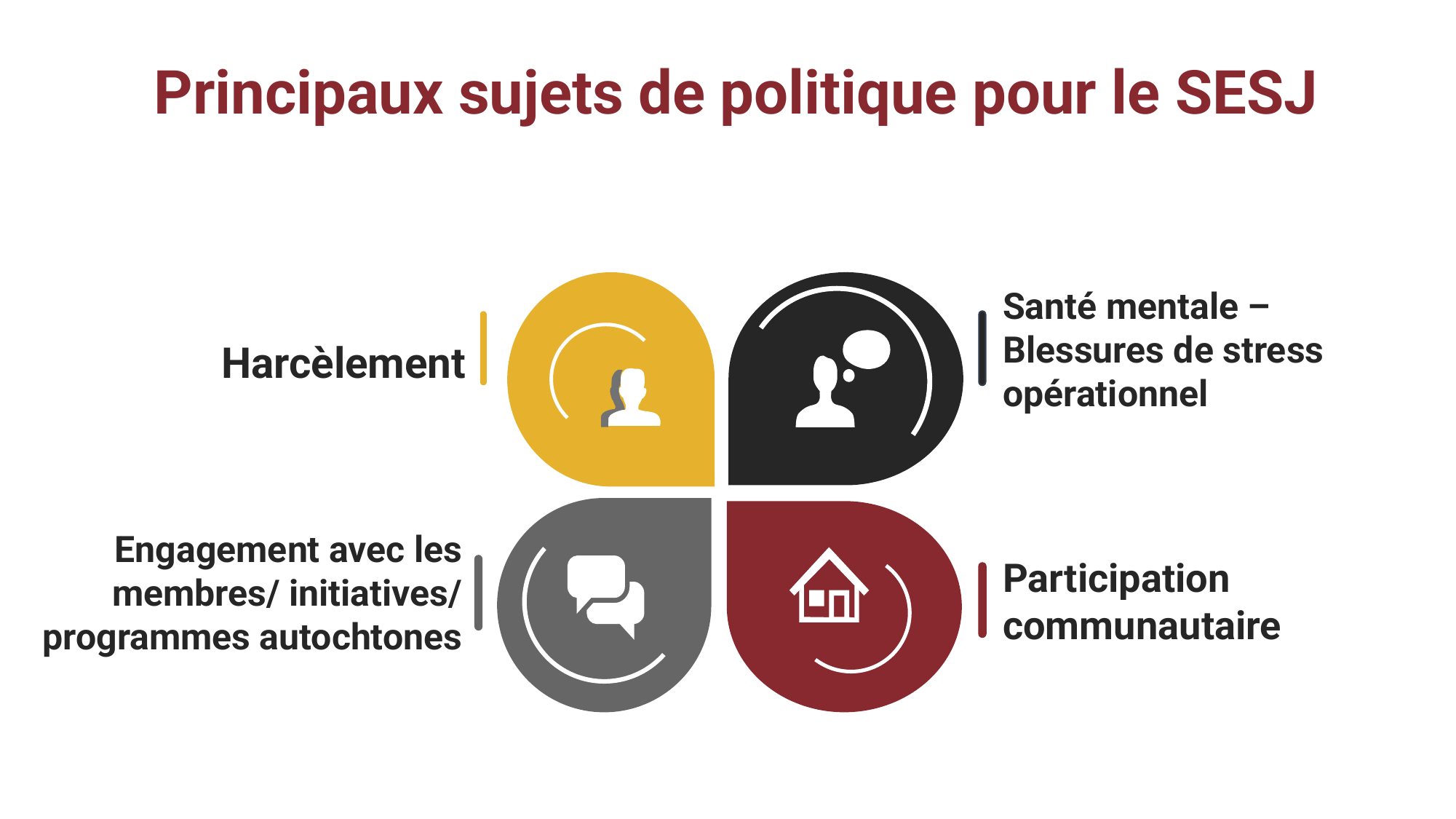

# Principaux sujets de politique pour le SESJ

Santé mentale –
Blessures de stress opérationnel

Harcèlement

Engagement avec les membres/ initiatives/ programmes autochtones

Participation communautaire